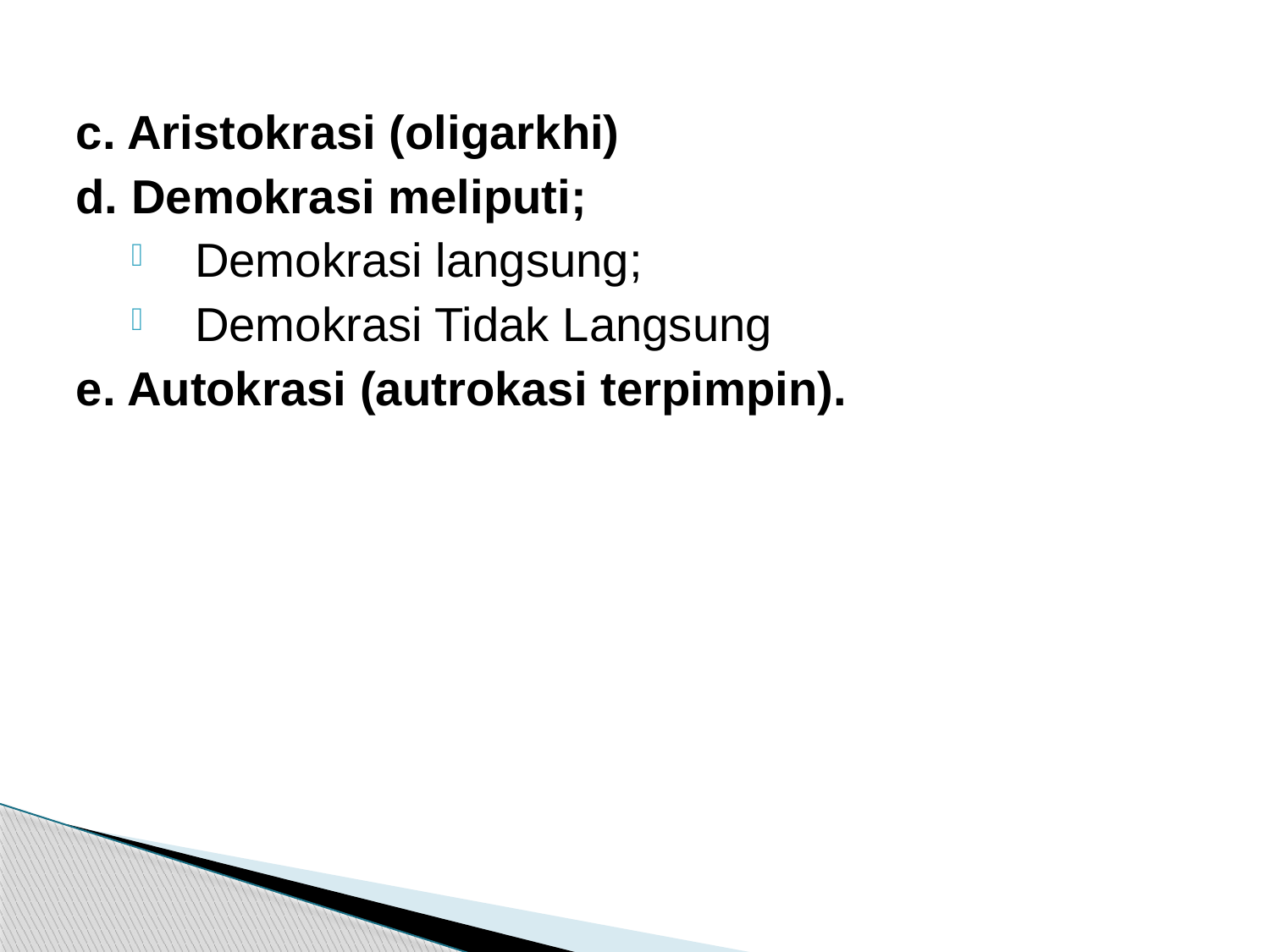

c. Aristokrasi (oligarkhi)
d. Demokrasi meliputi;
Demokrasi langsung;
Demokrasi Tidak Langsung
e. Autokrasi (autrokasi terpimpin).